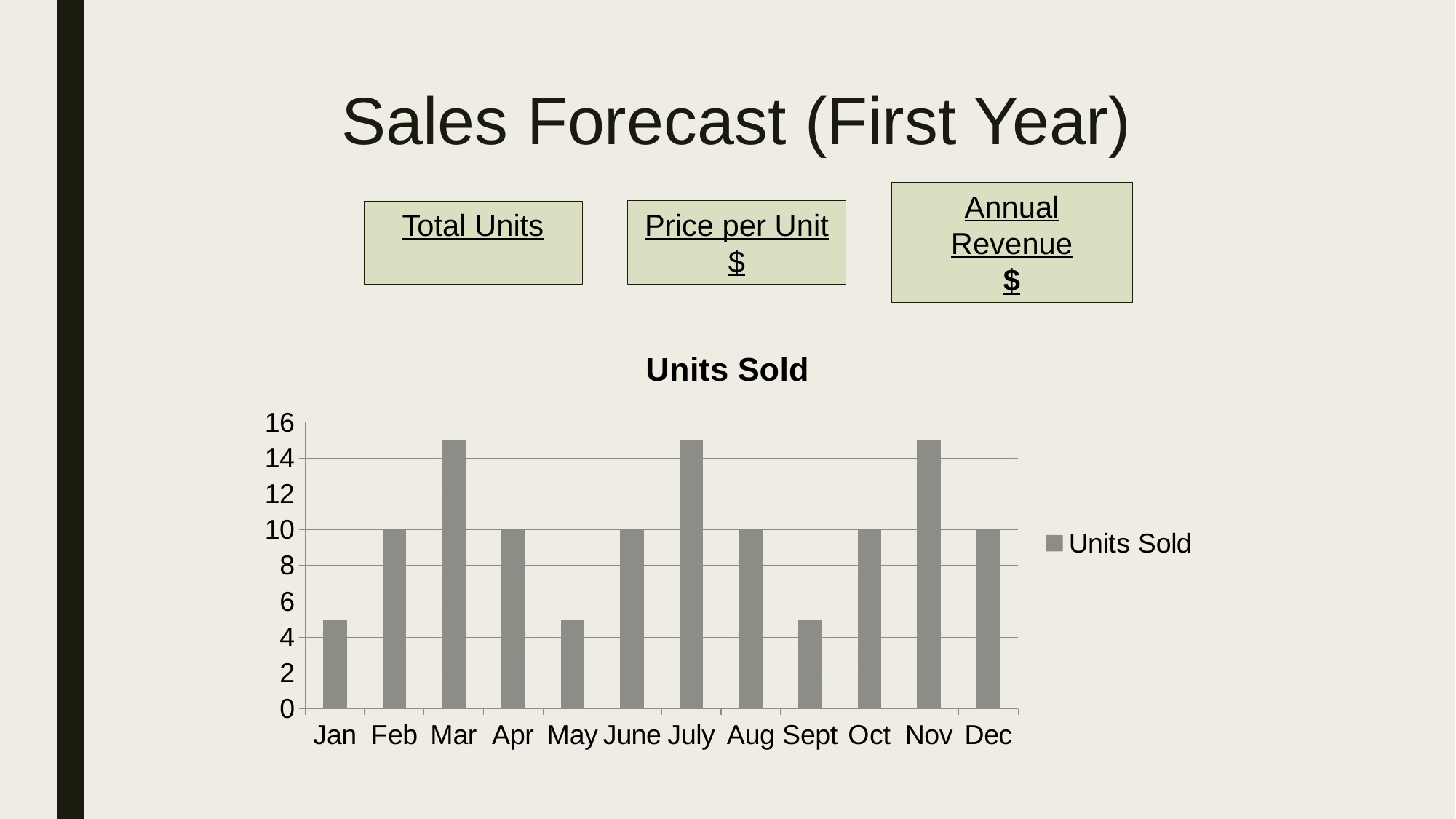

# Sales Forecast (First Year)
Price per Unit
$
Annual Revenue
$
Total Units

### Chart:

| Category | Units Sold |
|---|---|
| Jan | 5.0 |
| Feb | 10.0 |
| Mar | 15.0 |
| Apr | 10.0 |
| May | 5.0 |
| June | 10.0 |
| July | 15.0 |
| Aug | 10.0 |
| Sept | 5.0 |
| Oct | 10.0 |
| Nov | 15.0 |
| Dec | 10.0 |